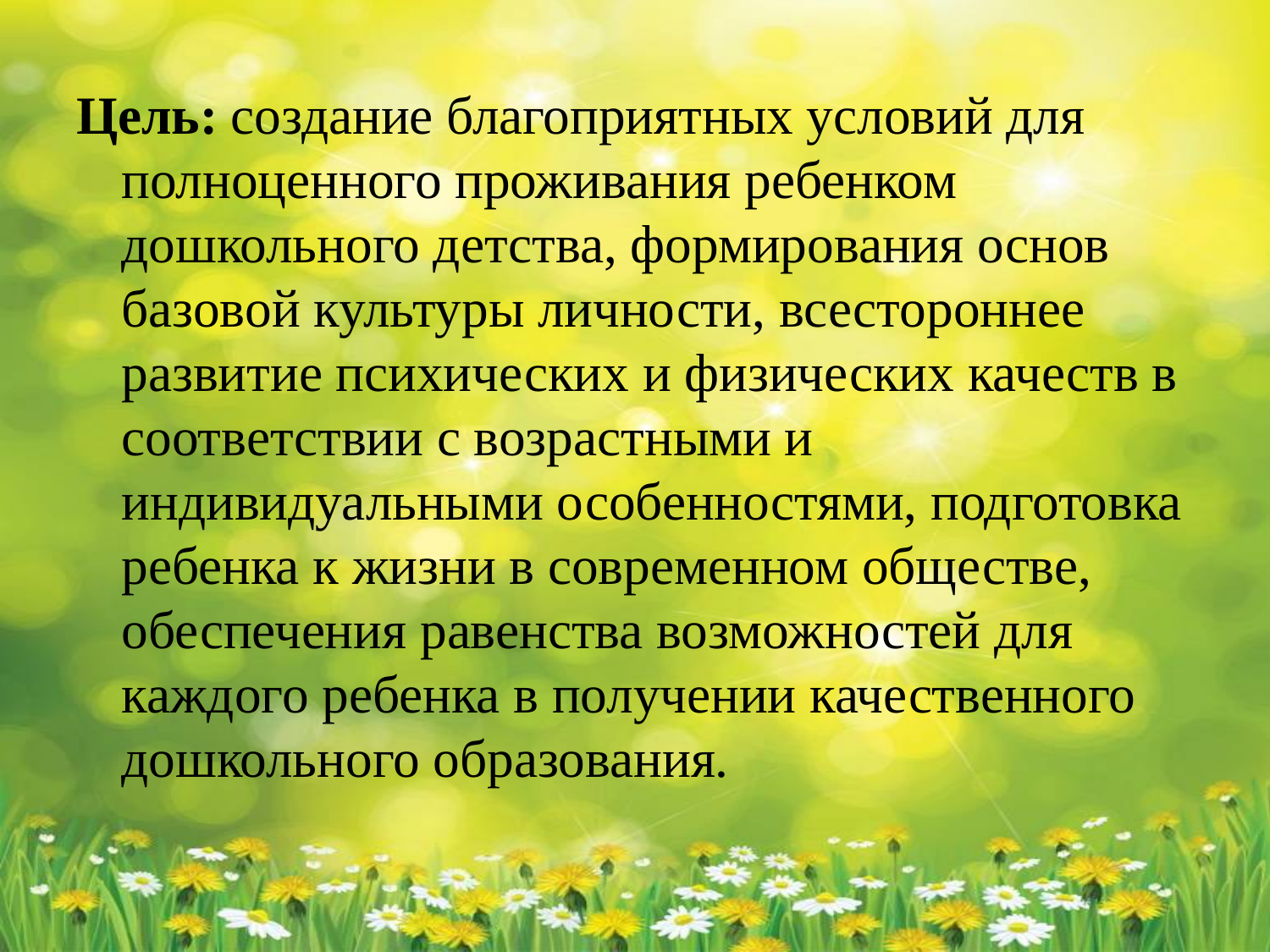

Цель: создание благоприятных условий для полноценного проживания ребенком дошкольного детства, формирования основ базовой культуры личности, всестороннее развитие психических и физических качеств в соответствии с возрастными и индивидуальными особенностями, подготовка ребенка к жизни в современном обществе, обеспечения равенства возможностей для каждого ребенка в получении качественного дошкольного образования.